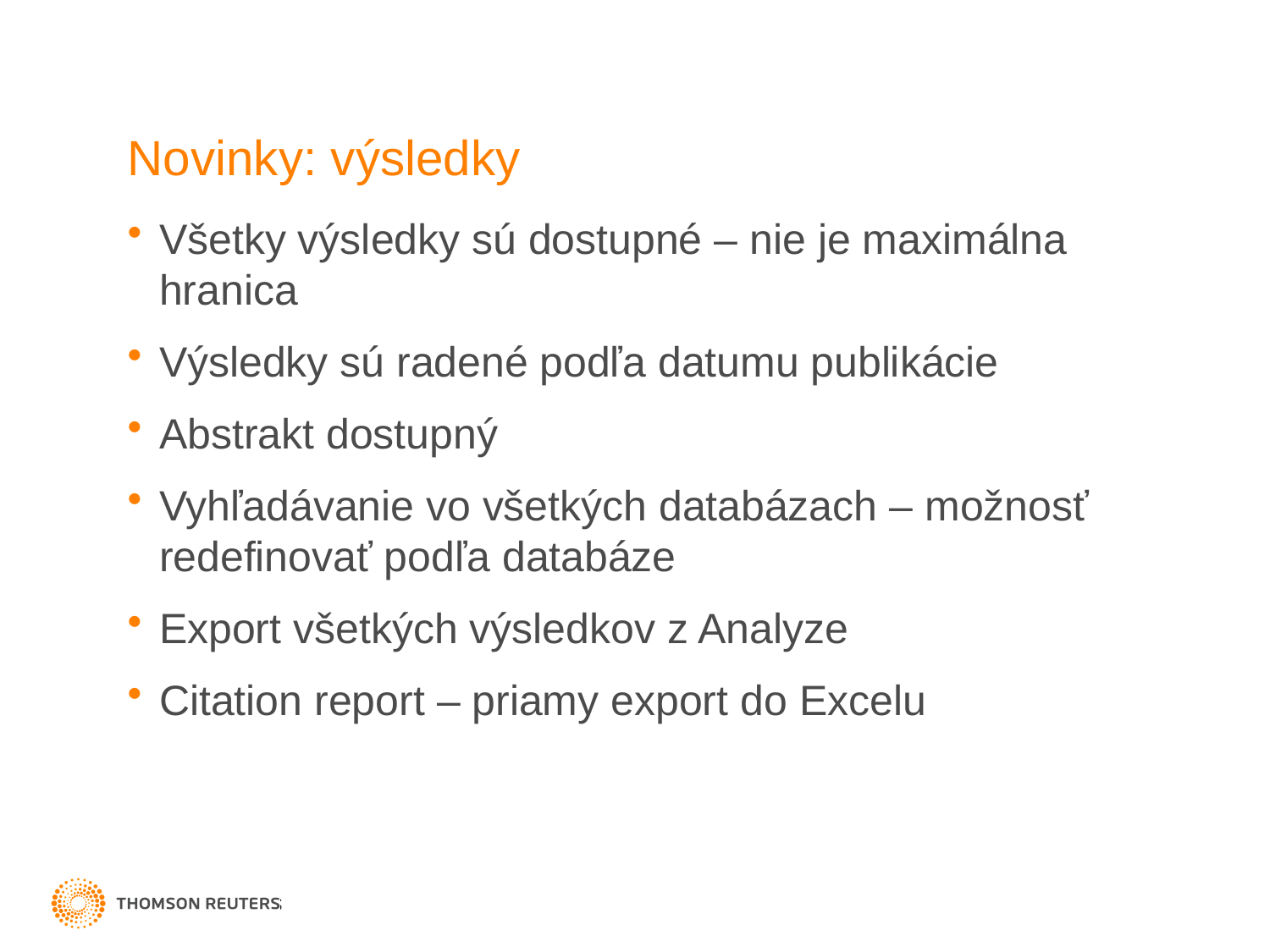

# Novinky: výsledky
Všetky výsledky sú dostupné – nie je maximálna hranica
Výsledky sú radené podľa datumu publikácie
Abstrakt dostupný
Vyhľadávanie vo všetkých databázach – možnosť redefinovať podľa databáze
Export všetkých výsledkov z Analyze
Citation report – priamy export do Excelu